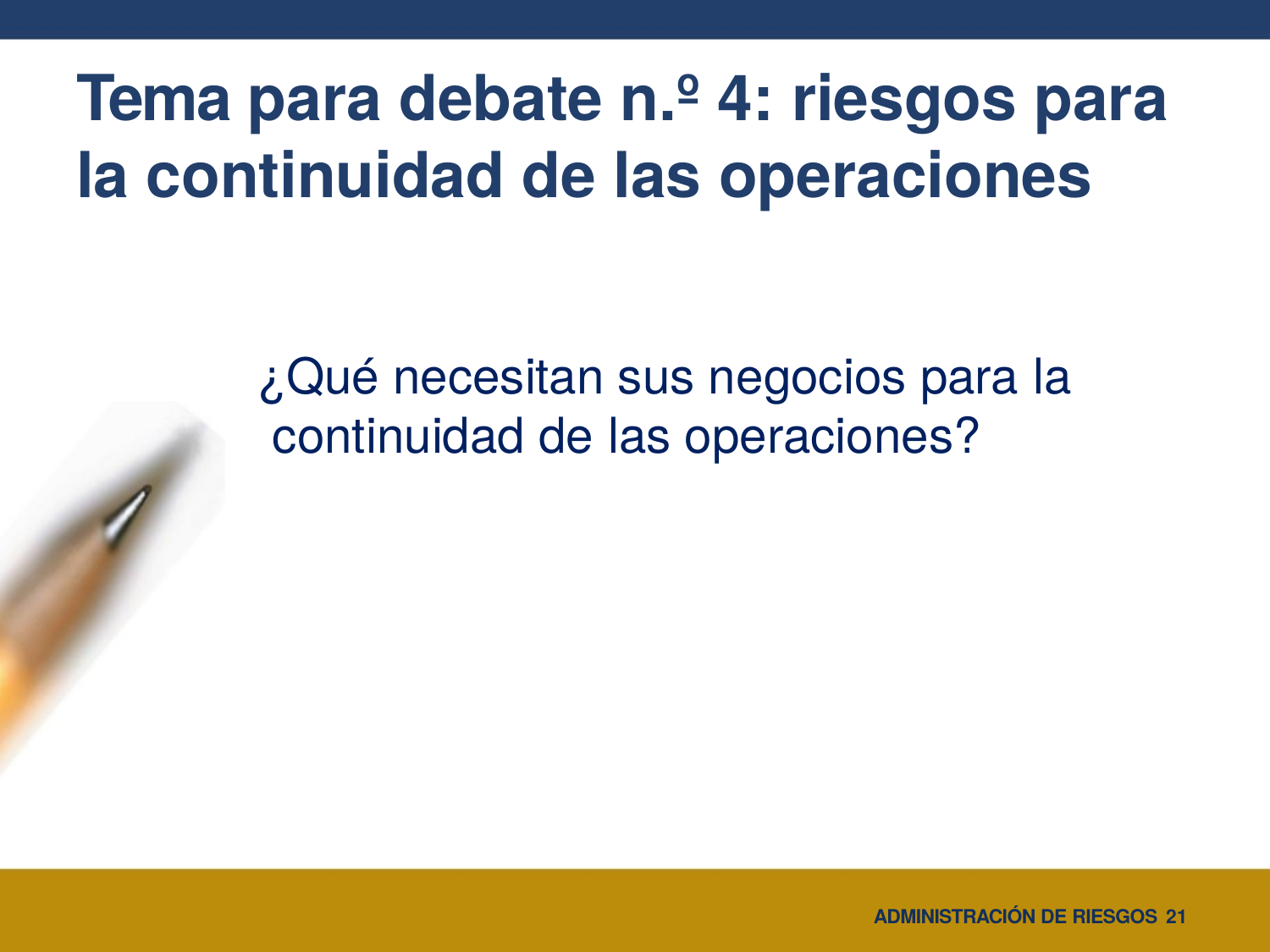

# Tema para debate n.º 4: riesgos para  la continuidad de las operaciones
¿Qué necesitan sus negocios para la  continuidad de las operaciones?

ADMINISTRACIÓN DE RIESGOS 21